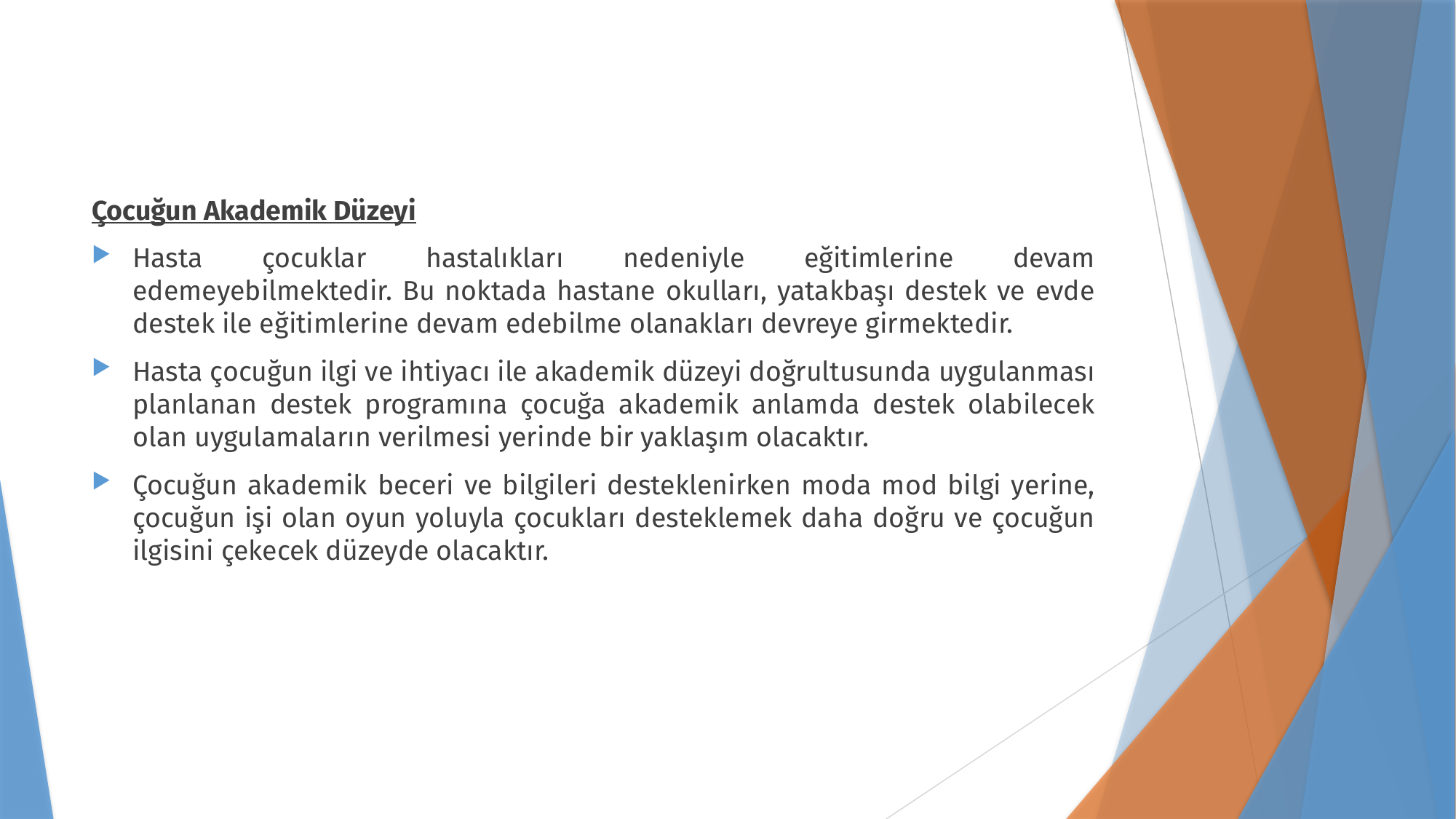

Çocuğun Akademik Düzeyi
Hasta çocuklar hastalıkları nedeniyle eğitimlerine devam edemeyebilmektedir. Bu noktada hastane okulları, yatakbaşı destek ve evde destek ile eğitimlerine devam edebilme olanakları devreye girmektedir.
Hasta çocuğun ilgi ve ihtiyacı ile akademik düzeyi doğrultusunda uygulanması planlanan destek programına çocuğa akademik anlamda destek olabilecek olan uygulamaların verilmesi yerinde bir yaklaşım olacaktır.
Çocuğun akademik beceri ve bilgileri desteklenirken moda mod bilgi yerine, çocuğun işi olan oyun yoluyla çocukları desteklemek daha doğru ve çocuğun ilgisini çekecek düzeyde olacaktır.